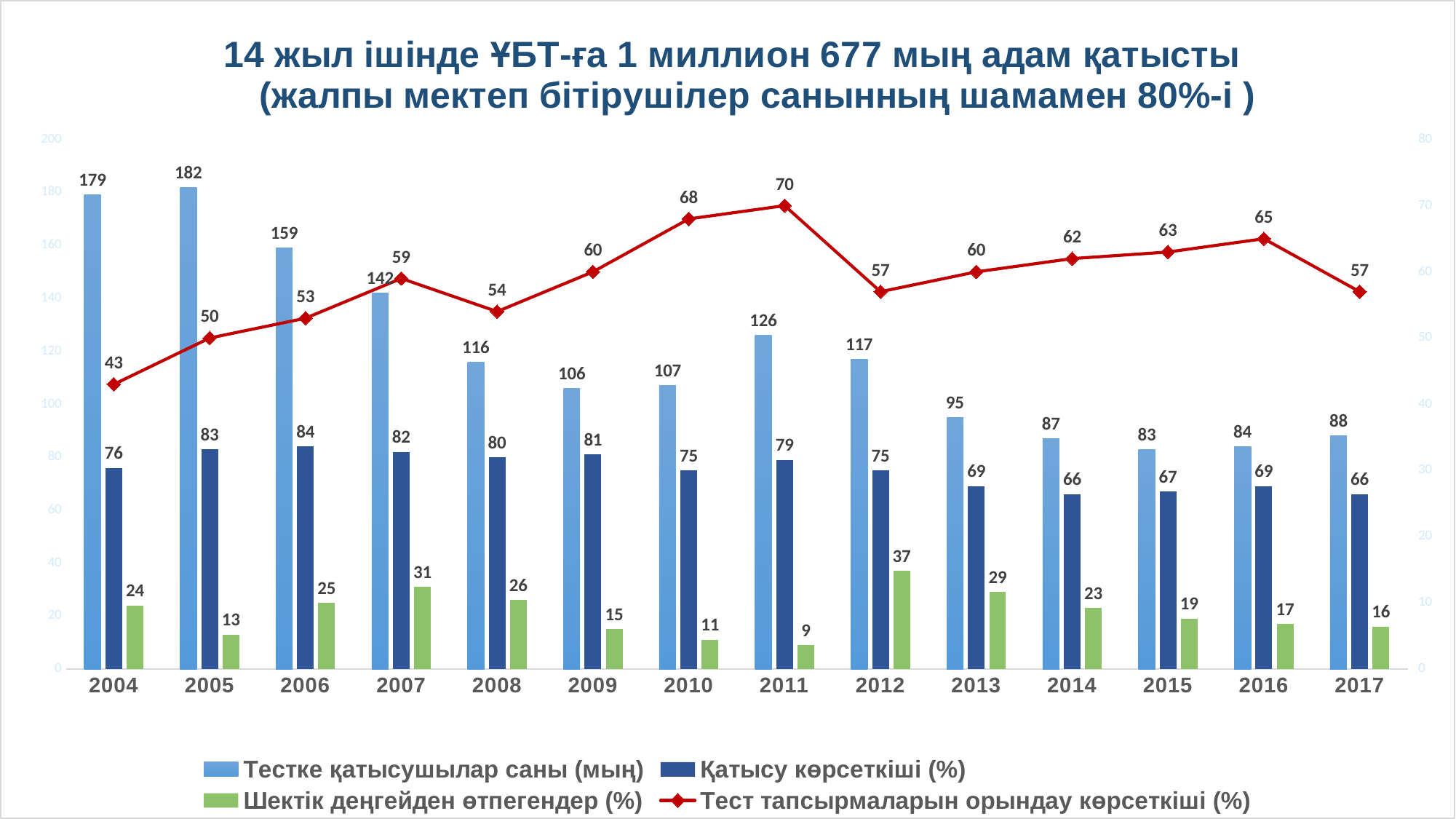

### Chart: 14 жыл ішінде ҰБТ-ға 1 миллион 677 мың адам қатысты
(жалпы мектеп бітірушілер санынның шамамен 80%-і )

| Category | Тестке қатысушылар саны (мың) | Қатысу көрсеткіші (%) | Шектік деңгейден өтпегендер (%) | Тест тапсырмаларын орындау көрсеткіші (%) |
|---|---|---|---|---|
| 2004 | 179.0 | 76.0 | 24.0 | 43.0 |
| 2005 | 182.0 | 83.0 | 13.0 | 50.0 |
| 2006 | 159.0 | 84.0 | 25.0 | 53.0 |
| 2007 | 142.0 | 82.0 | 31.0 | 59.0 |
| 2008 | 116.0 | 80.0 | 26.0 | 54.0 |
| 2009 | 106.0 | 81.0 | 15.0 | 60.0 |
| 2010 | 107.0 | 75.0 | 11.0 | 68.0 |
| 2011 | 126.0 | 79.0 | 9.0 | 70.0 |
| 2012 | 117.0 | 75.0 | 37.0 | 57.0 |
| 2013 | 95.0 | 69.0 | 29.0 | 60.0 |
| 2014 | 87.0 | 66.0 | 23.0 | 62.0 |
| 2015 | 83.0 | 67.0 | 19.0 | 63.0 |
| 2016 | 84.0 | 69.0 | 17.0 | 65.0 |
| 2017 | 88.0 | 66.0 | 16.0 | 57.0 |